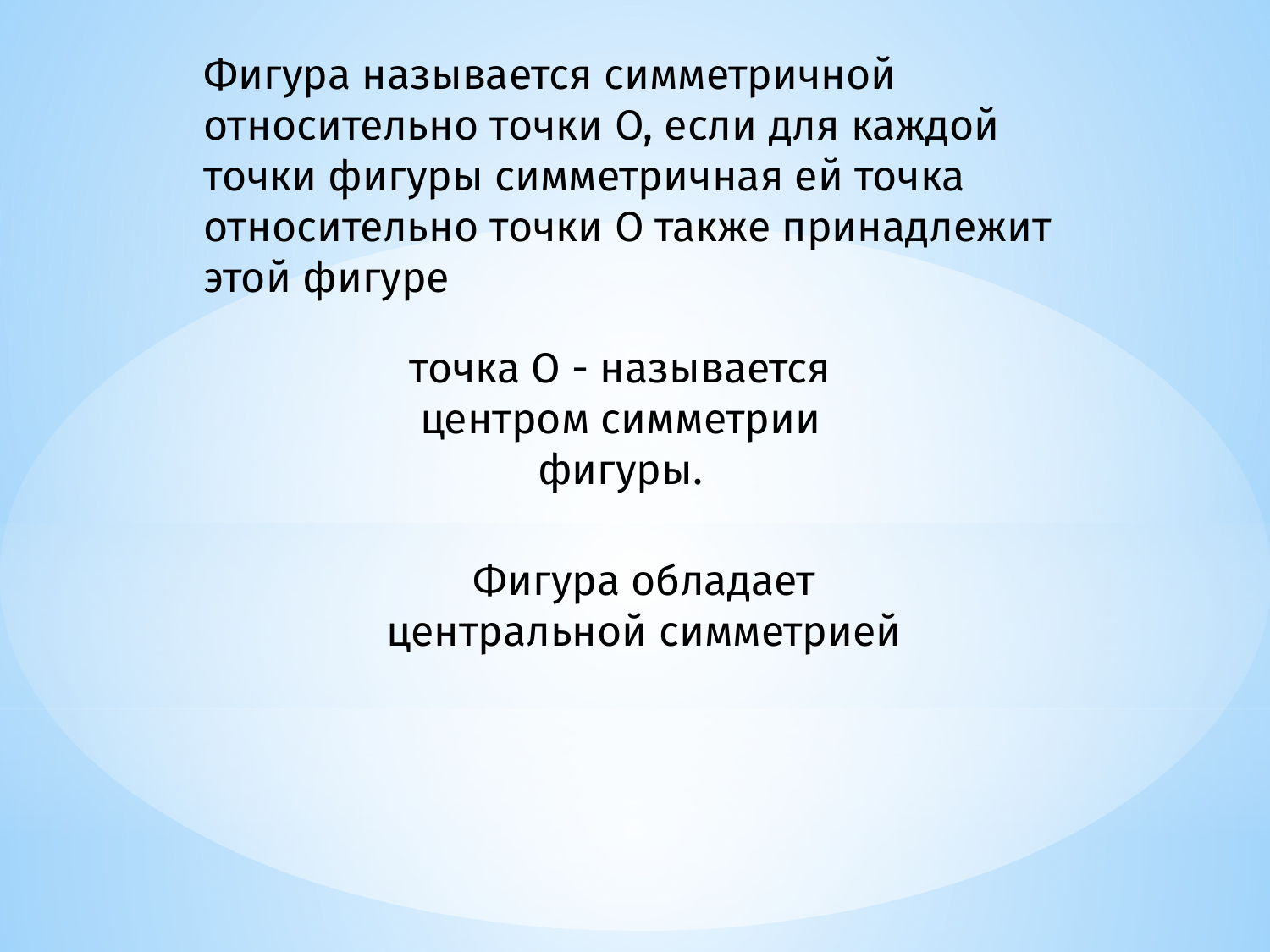

Фигура называется симметричной относительно точки О, если для каждой точки фигуры симметричная ей точка относительно точки О также принадлежит этой фигуре
точка О - называется центром симметрии фигуры.
Фигура обладает центральной симметрией
#